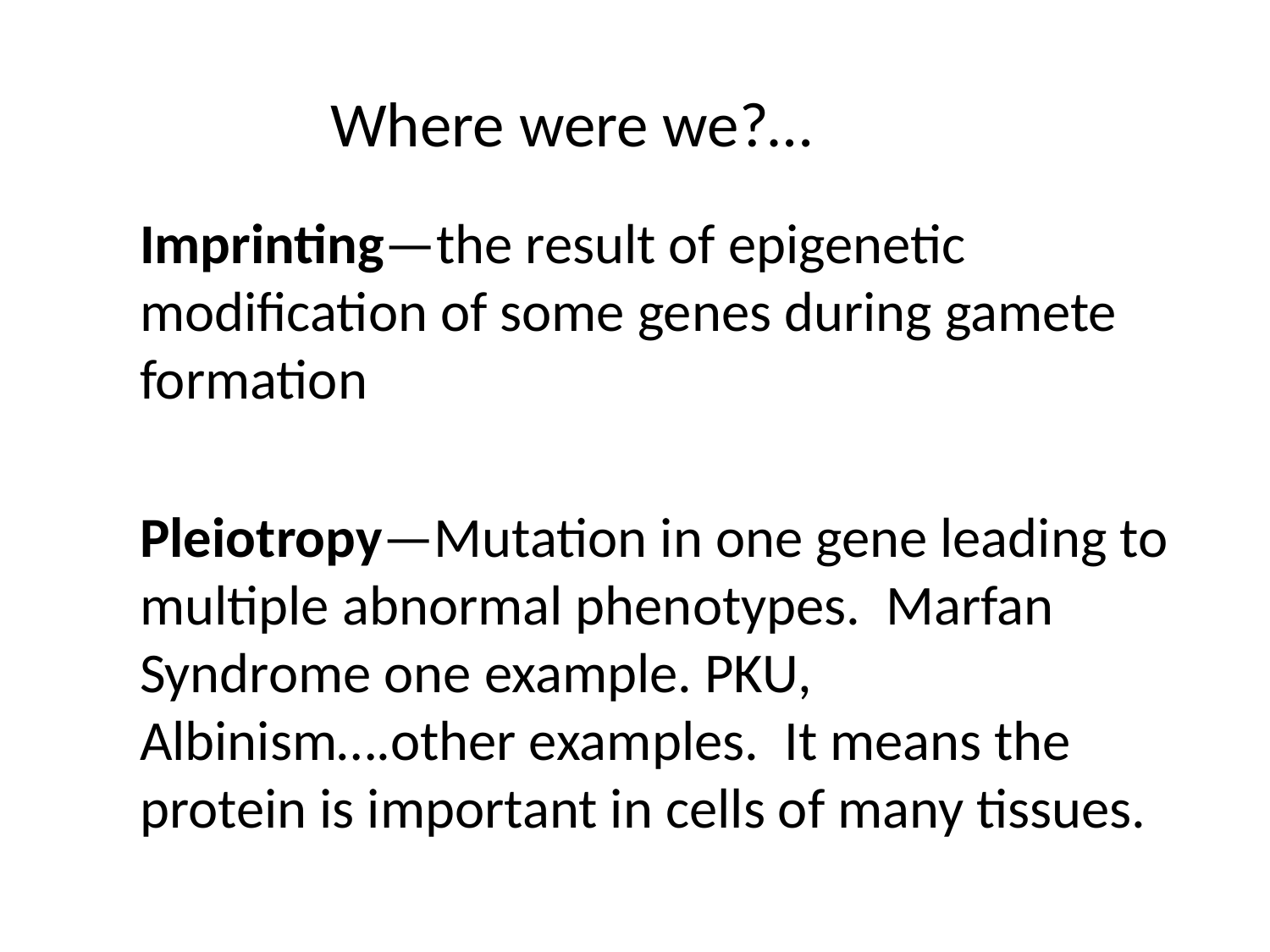

# Where were we?…
Imprinting—the result of epigenetic modification of some genes during gamete formation

Pleiotropy—Mutation in one gene leading to multiple abnormal phenotypes.  Marfan Syndrome one example. PKU, Albinism….other examples.  It means the protein is important in cells of many tissues.